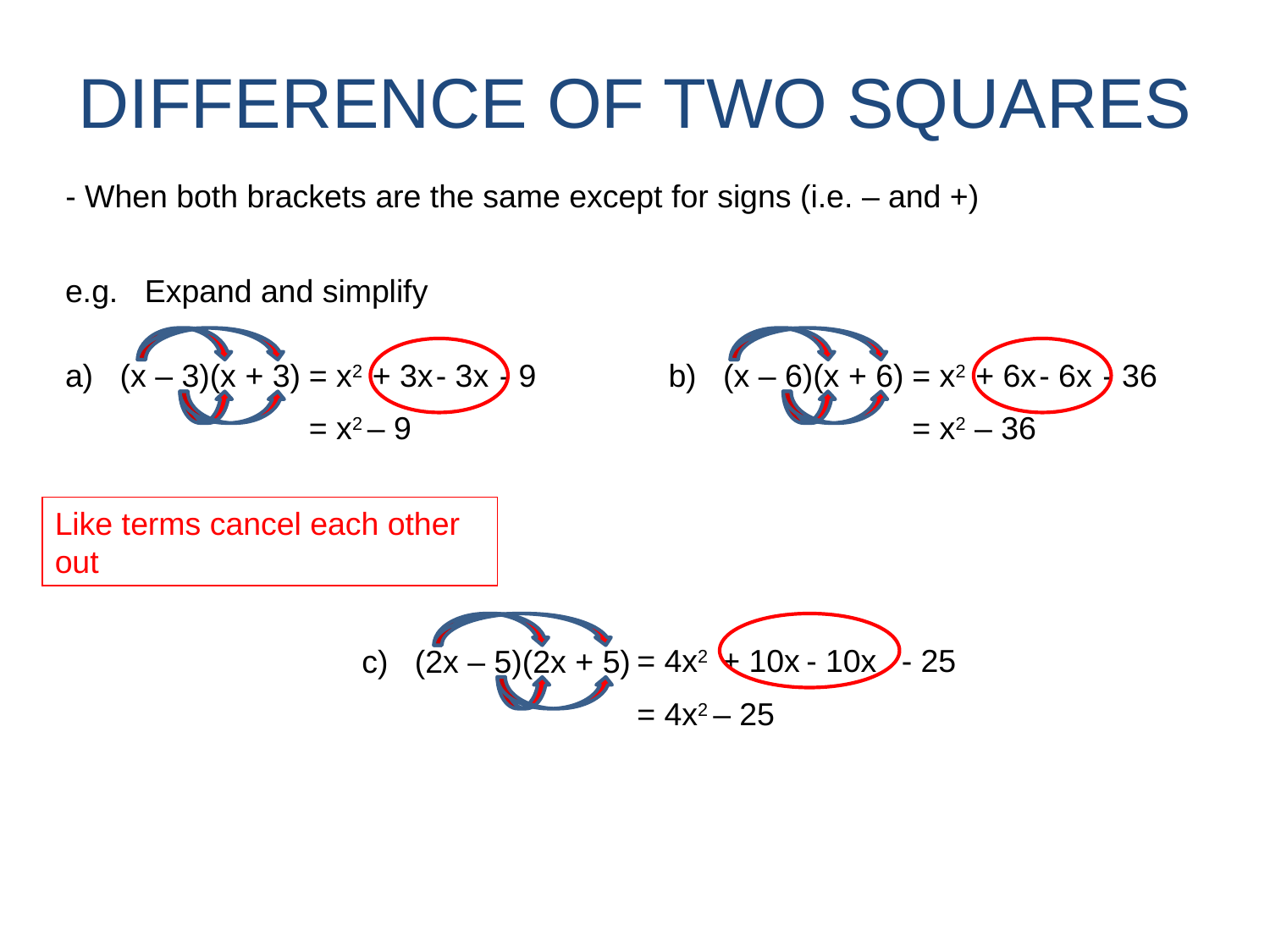

DIFFERENCE OF TWO SQUARES
- When both brackets are the same except for signs (i.e. – and +)
e.g.   Expand and simplify

a)   (x – 3)(x + 3)
= x2
+ 3x
- 3x
- 9
b)   (x – 6)(x + 6)
= x2
+ 6x
- 6x
- 36

= x2 – 9
= x2 – 36
Like terms cancel each other out

c)   (2x – 5)(2x + 5)
= 4x2
+ 10x
- 10x
- 25

= 4x2 – 25